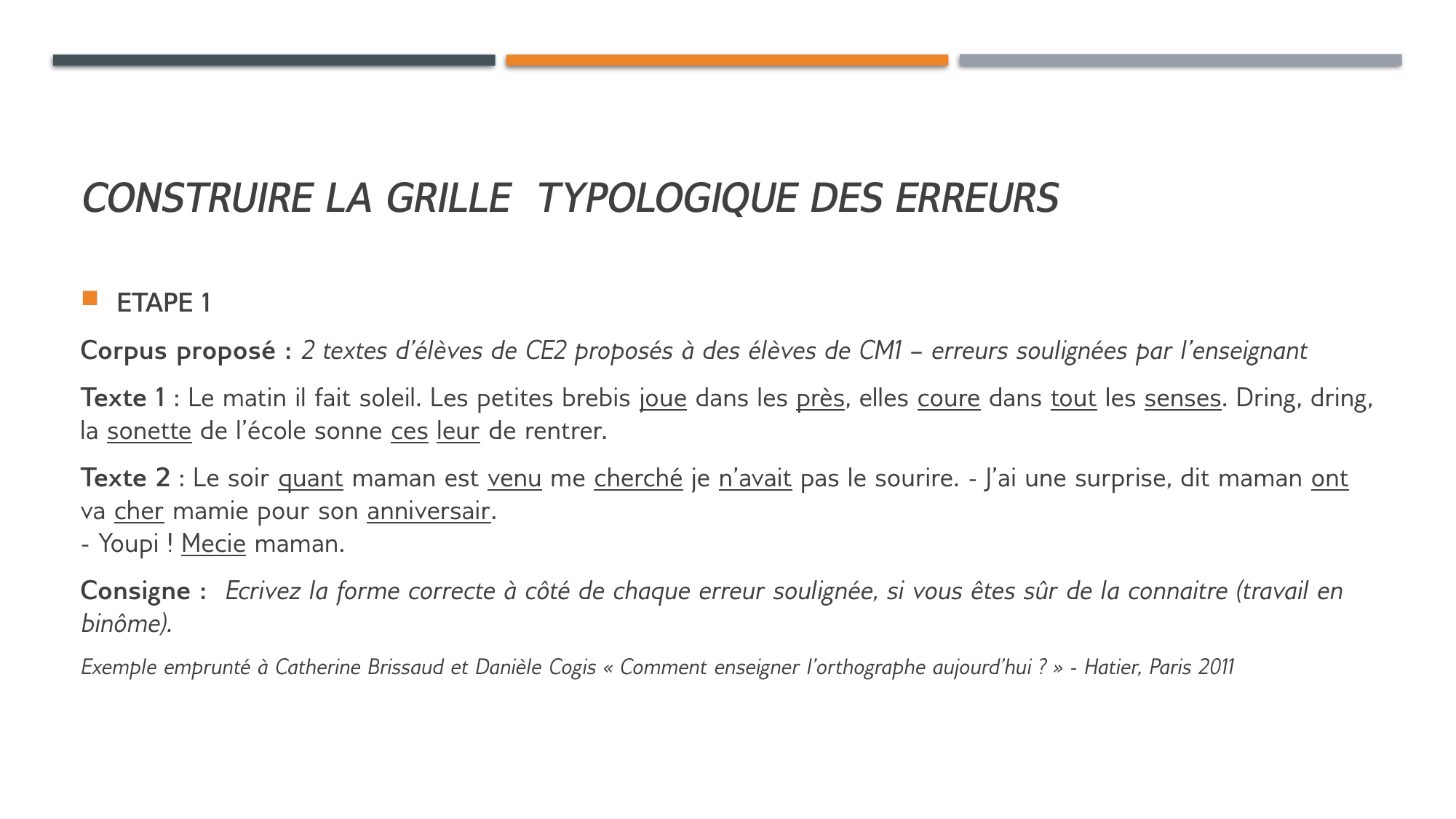

# CONSTRUIRE La grille  typologique des erreurs
ETAPE 1
Corpus proposé : 2 textes d’élèves de CE2 proposés à des élèves de CM1 – erreurs soulignées par l’enseignant
Texte 1 : Le matin il fait soleil. Les petites brebis joue dans les près, elles coure dans tout les senses. Dring, dring, la sonette de l’école sonne ces leur de rentrer.
Texte 2 : Le soir quant maman est venu me cherché je n’avait pas le sourire. - J’ai une surprise, dit maman ont va cher mamie pour son anniversair.
- Youpi ! Mecie maman.
Consigne :  Ecrivez la forme correcte à côté de chaque erreur soulignée, si vous êtes sûr de la connaitre (travail en binôme).
Exemple emprunté à Catherine Brissaud et Danièle Cogis « Comment enseigner l’orthographe aujourd’hui ? » - Hatier, Paris 2011